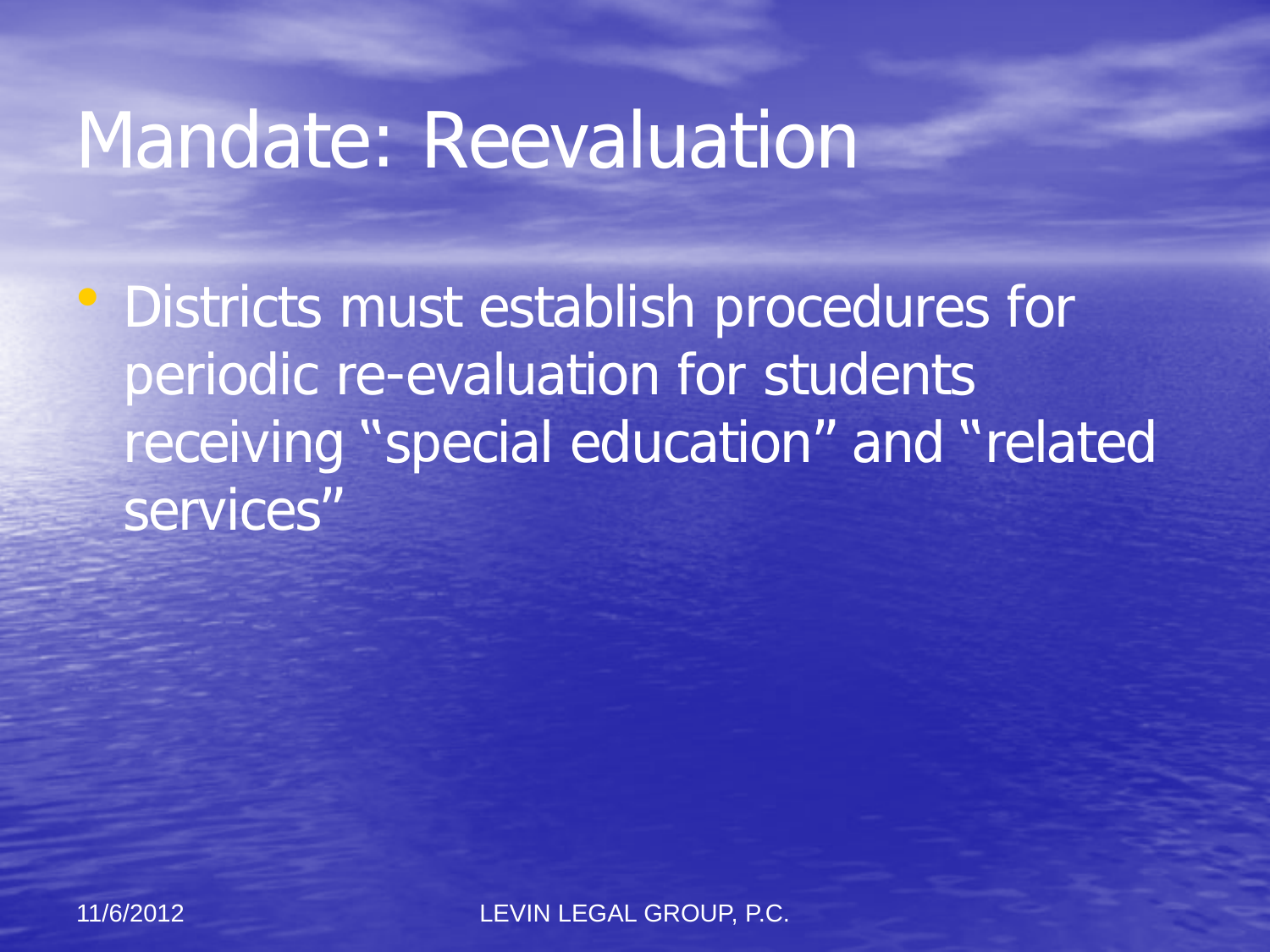

# Mandate: Reevaluation
Districts must establish procedures for periodic re-evaluation for students receiving “special education” and “related services”
11/6/2012
LEVIN LEGAL GROUP, P.C.